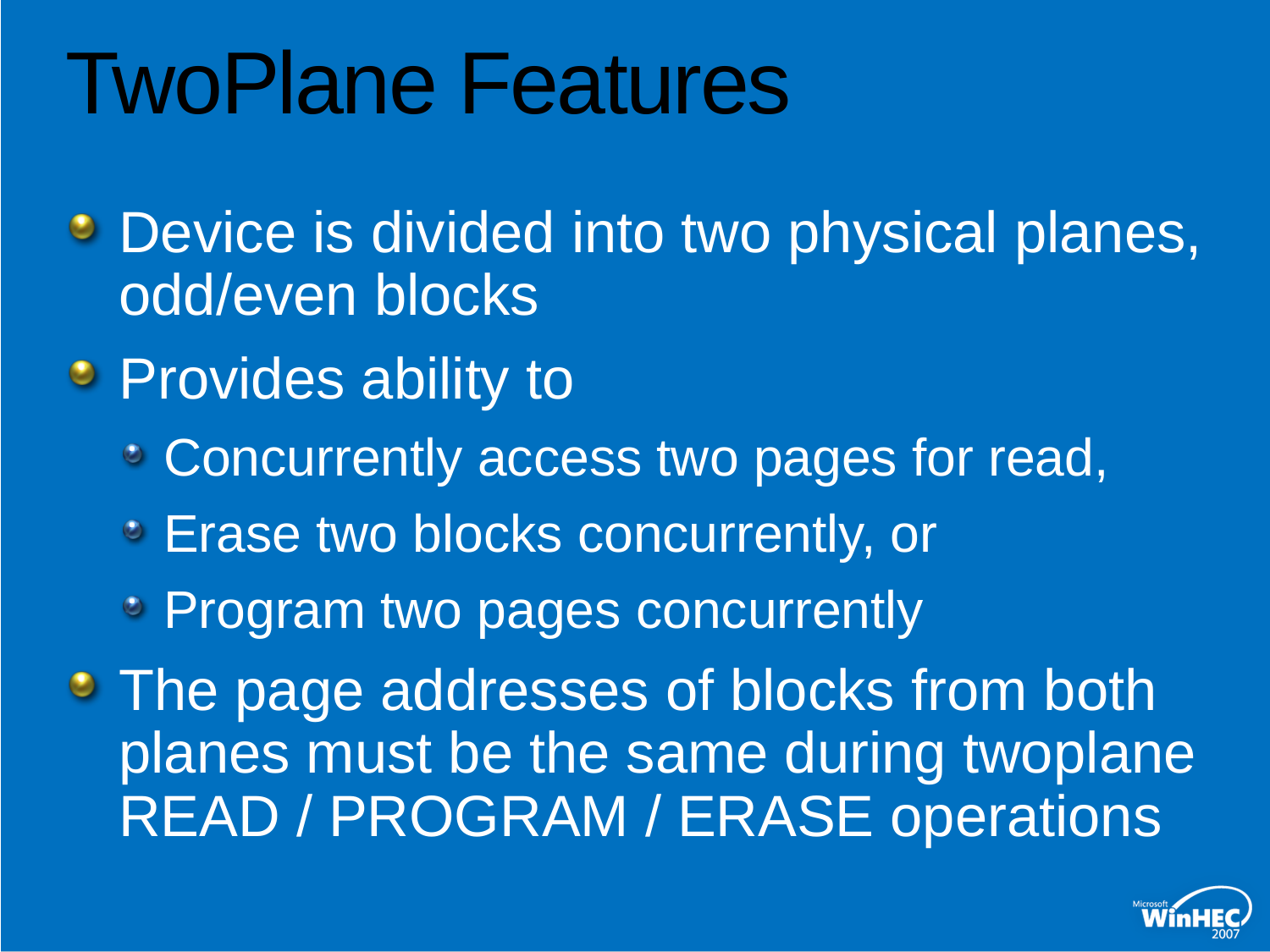

# Two­Plane Features

Device is divided into two physical planes, odd/even blocks
Provides ability to
Concurrently access two pages for read,
Erase two blocks concurrently, or
Program two pages concurrently
The page addresses of blocks from both planes must be the same during two­plane READ / PROGRAM / ERASE operations